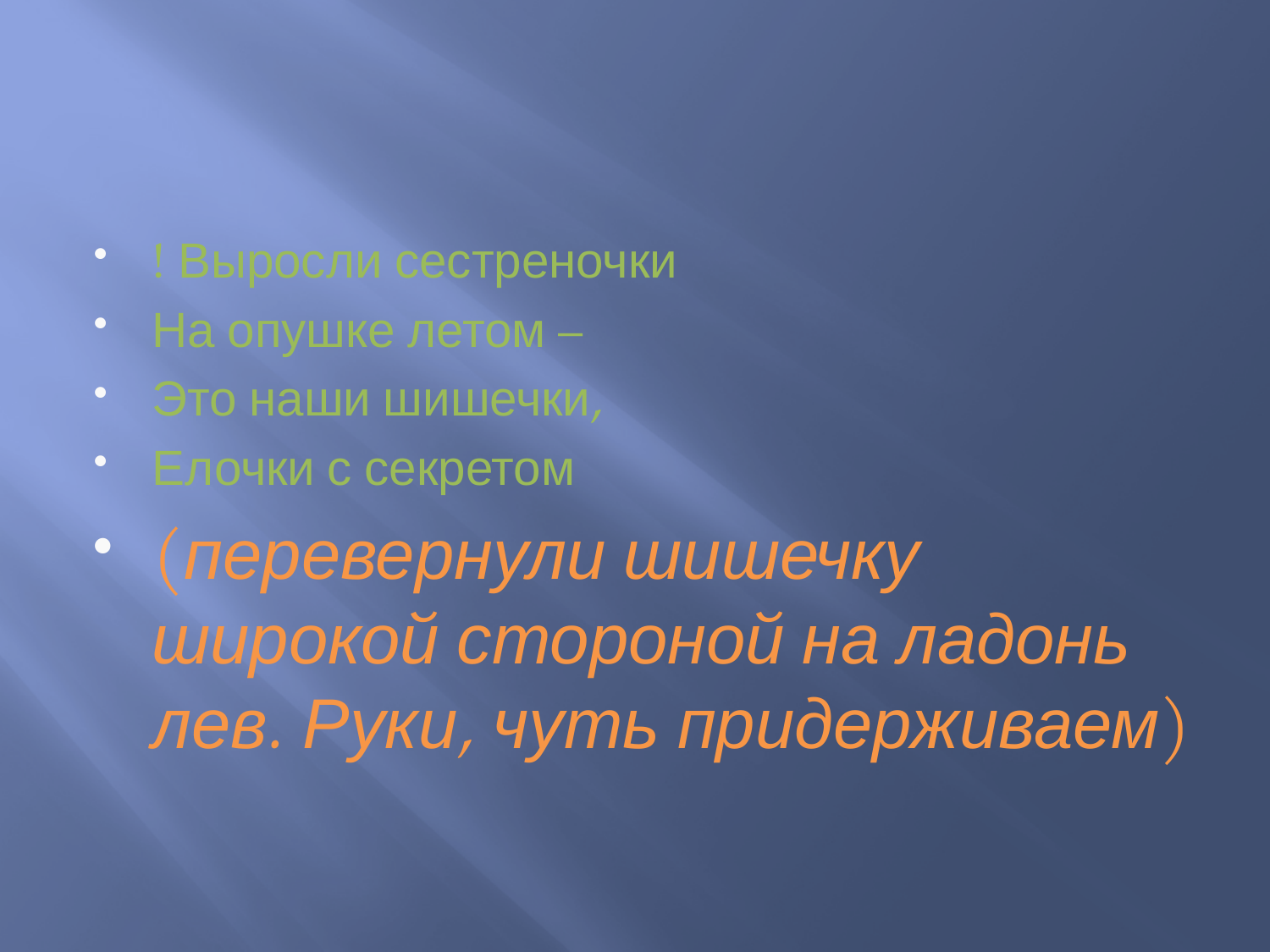

#
! Выросли сестреночки
На опушке летом –
Это наши шишечки,
Елочки с секретом
(перевернули шишечку широкой стороной на ладонь лев. Руки, чуть придерживаем)